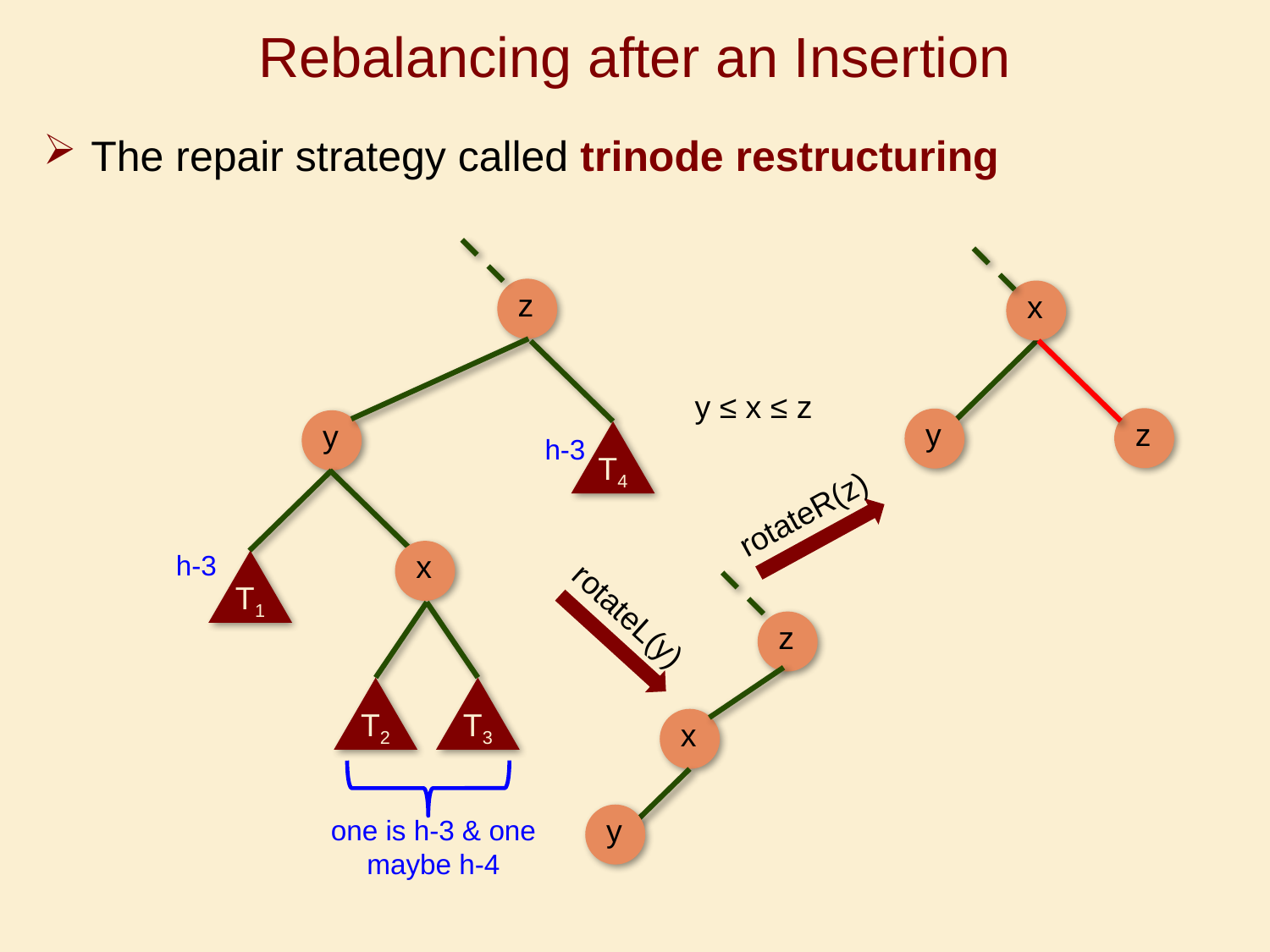

# Rebalancing after an Insertion
The repair strategy called trinode restructuring

x

z

y

z

T4

T1

T2
T3
y ≤ x ≤ z

y
h-3
rotateR(z)

x
h-3
rotateL(y)

z

x

one is h-3 & one maybe h-4

y